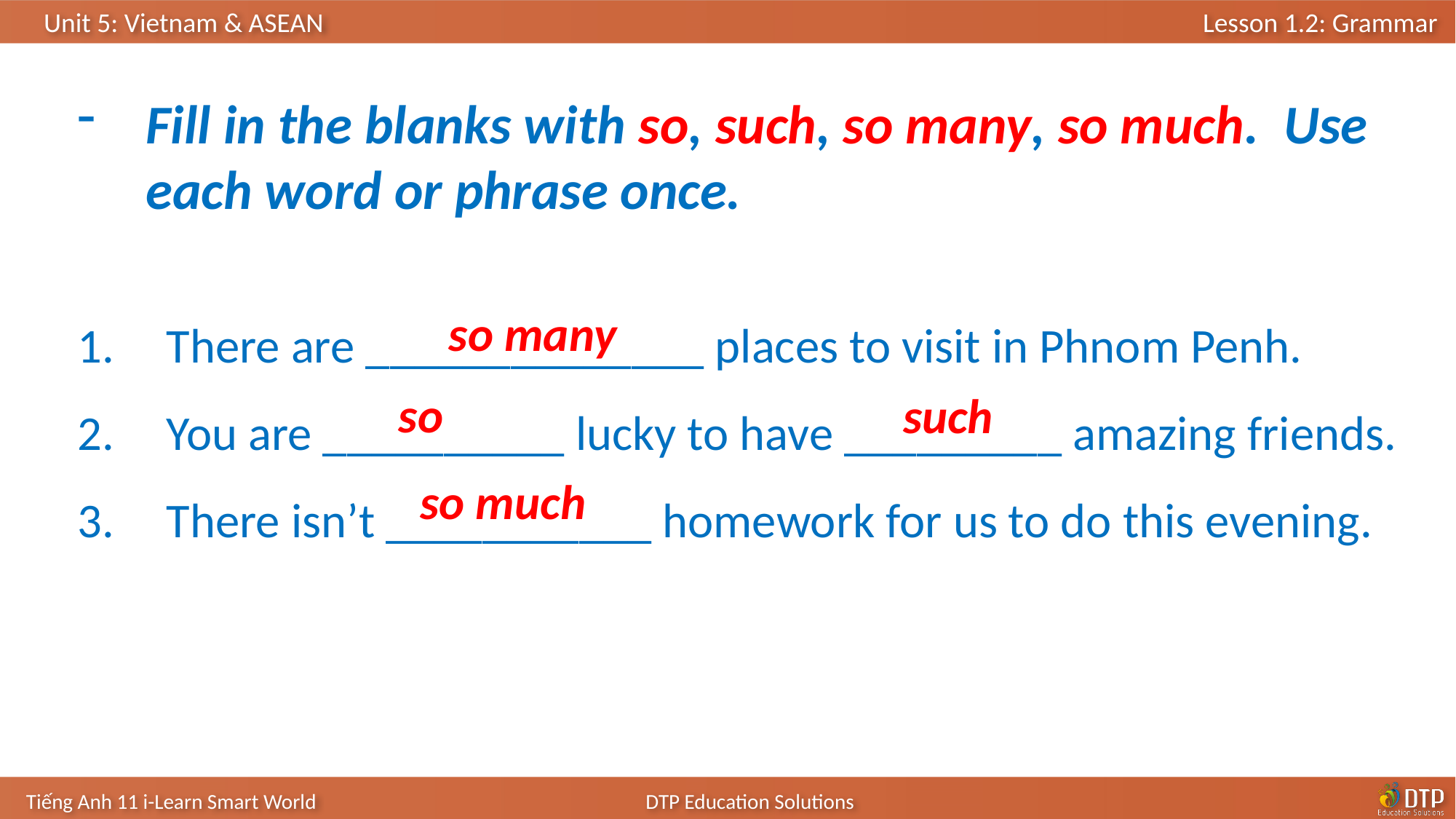

Fill in the blanks with so, such, so many, so much.  Use each word or phrase once.

There are ______________ places to visit in Phnom Penh.
You are __________ lucky to have _________ amazing friends.
There isn’t ___________ homework for us to do this evening.
so many
so
such
so much